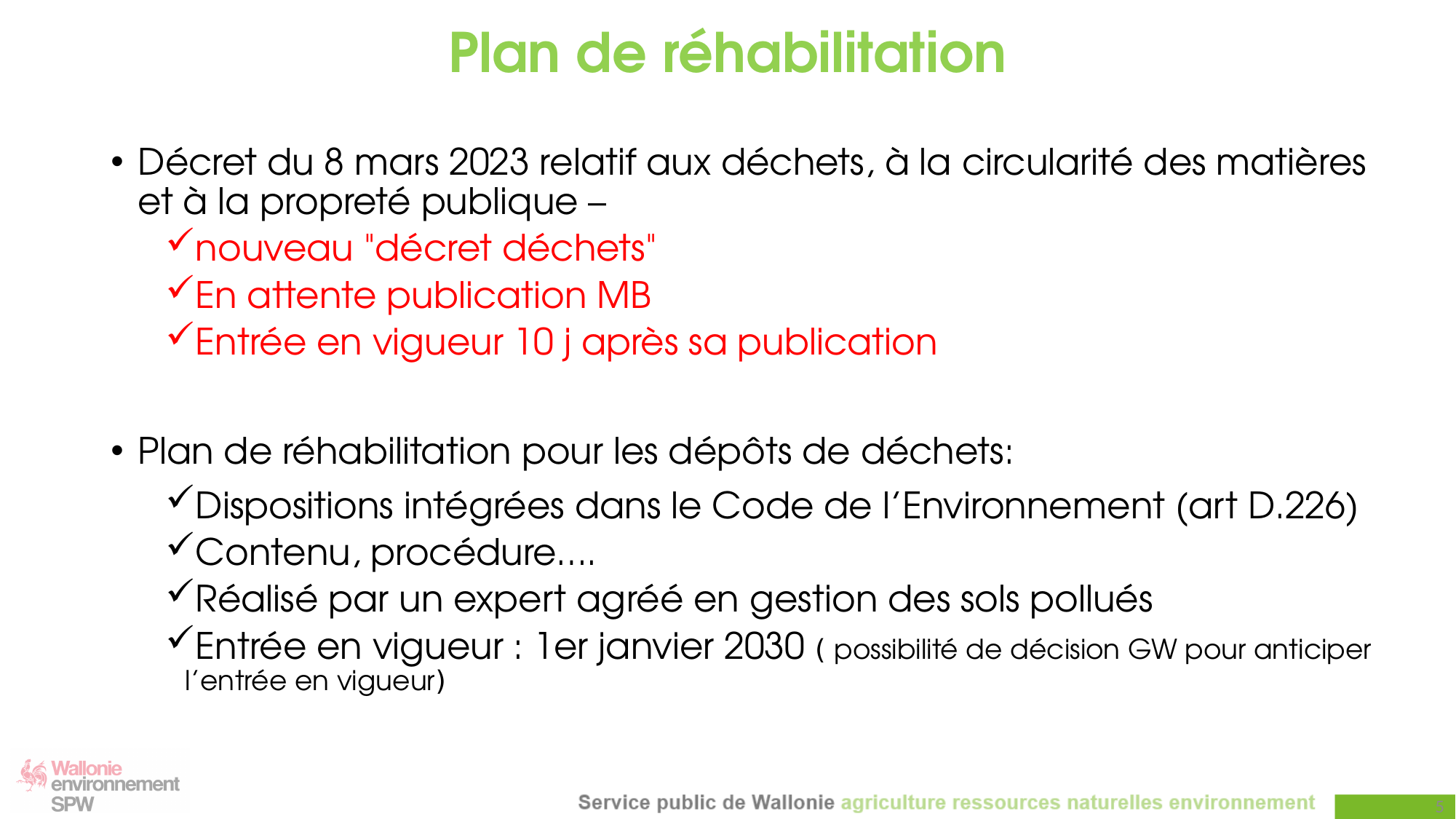

# Plan de réhabilitation
Décret du 8 mars 2023 relatif aux déchets, à la circularité des matières et à la propreté publique –
nouveau "décret déchets"
En attente publication MB
Entrée en vigueur 10 j après sa publication

Plan de réhabilitation pour les dépôts de déchets:
Dispositions intégrées dans le Code de l’Environnement (art D.226)
Contenu, procédure….
Réalisé par un expert agréé en gestion des sols pollués
Entrée en vigueur : 1er janvier 2030 ( possibilité de décision GW pour anticiper l’entrée en vigueur)

5